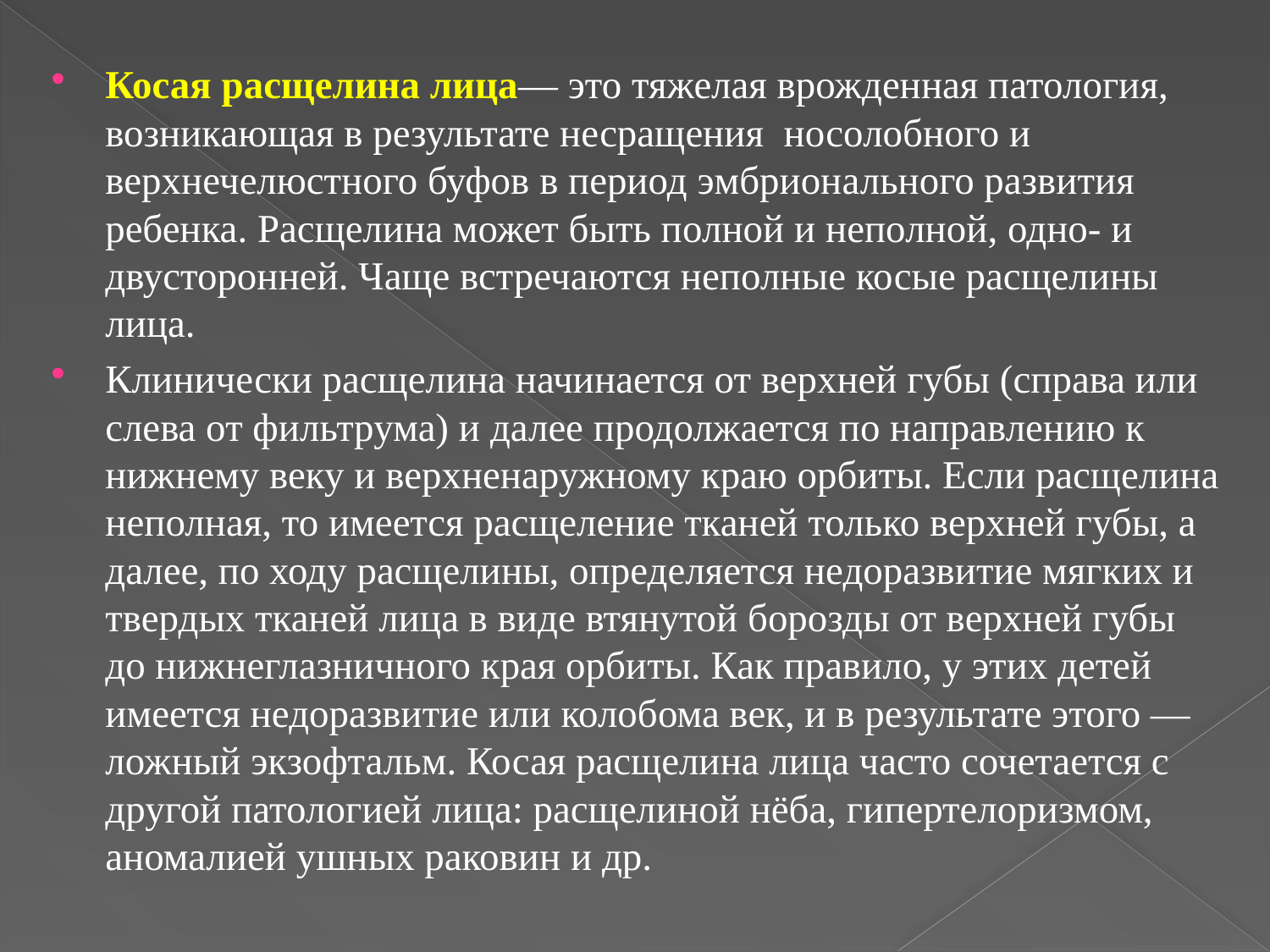

Косая расщелина лица— это тяжелая врожденная патология, возникающая в результате несращения  носолобного и верхнечелюстного буфов в период эмбрионального развития ребенка. Расщелина может быть полной и неполной, одно- и двусторонней. Чаще встречаются неполные косые расщелины лица.
Клинически расщелина начинается от верхней губы (справа или слева от фильтрума) и далее продолжается по направлению к нижнему веку и верхненаружному краю орбиты. Если расщелина неполная, то имеется расщеление тканей только верхней губы, а далее, по ходу расщелины, определяется недоразвитие мягких и твердых тканей лица в виде втянутой борозды от верхней губы до нижнеглазничного края орбиты. Как правило, у этих детей имеется недоразвитие или колобома век, и в результате этого — ложный экзофтальм. Косая расщелина лица часто сочетается с другой патологией лица: расщелиной нёба, гипертелоризмом, аномалией ушных раковин и др.